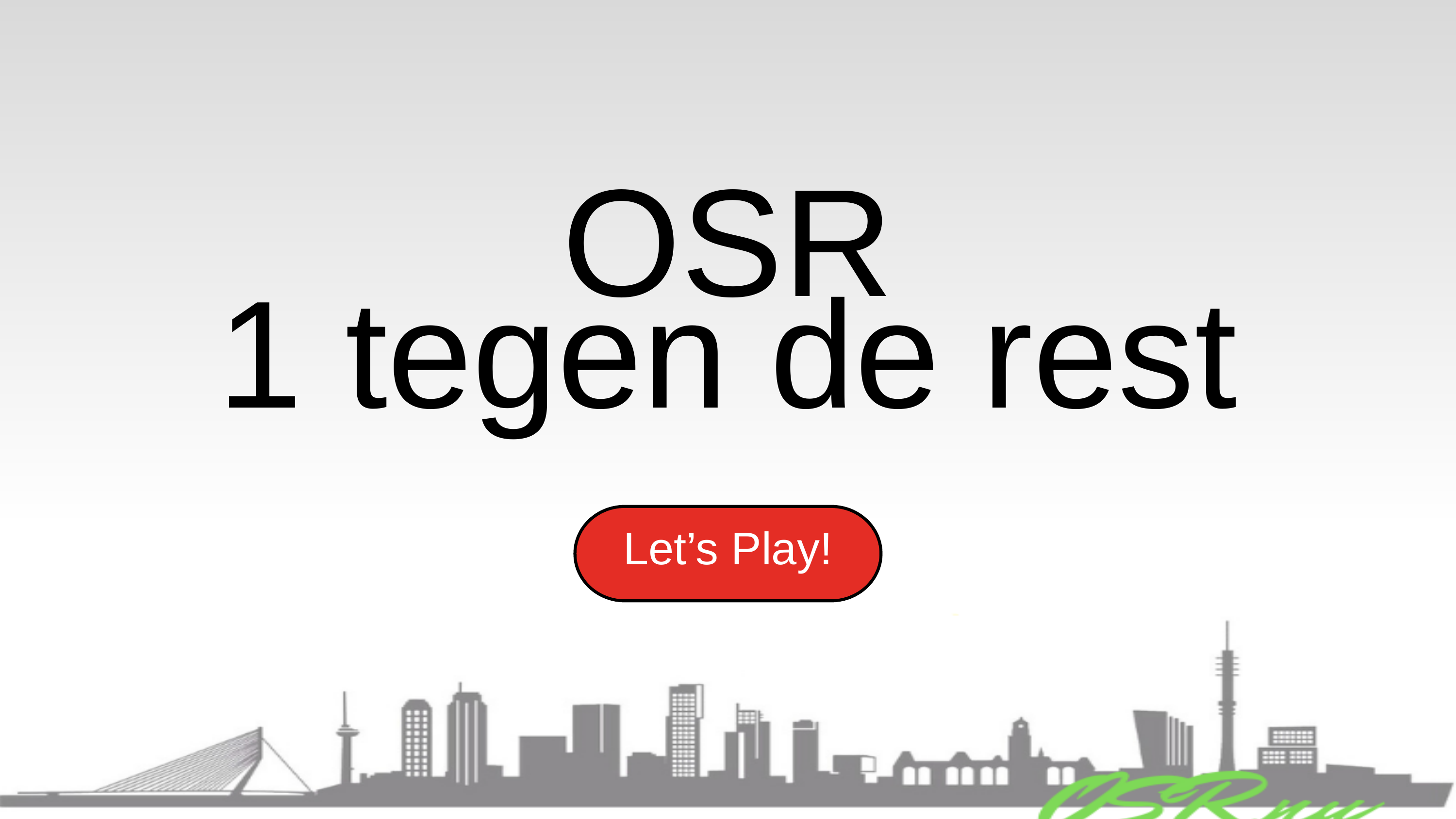

OSR
1 tegen de rest

Let’s Play!